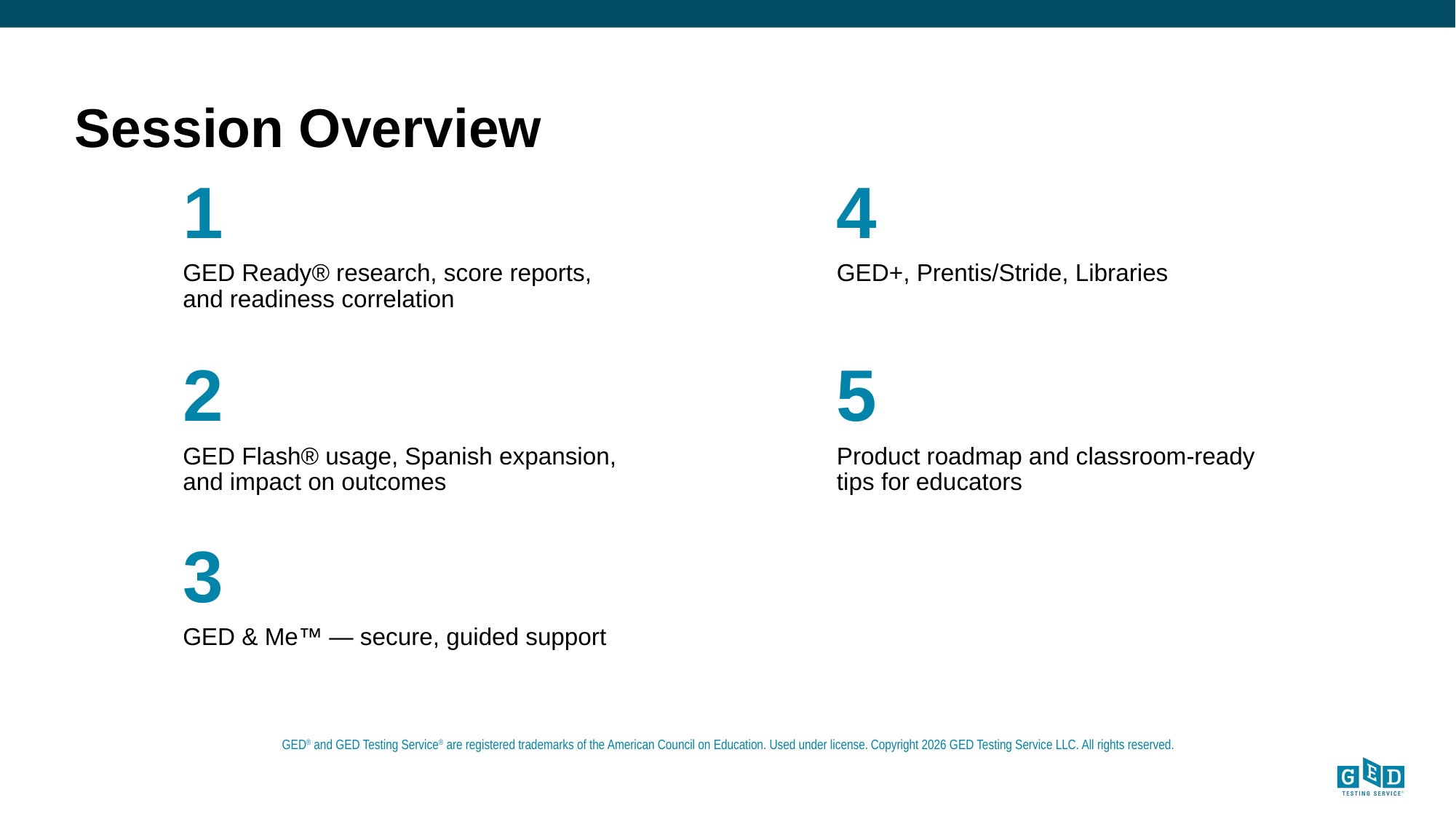

1
4
GED Ready® research, score reports, and readiness correlation
GED+, Prentis/Stride, Libraries
2
5
GED Flash® usage, Spanish expansion, and impact on outcomes
Product roadmap and classroom-ready tips for educators
3
GED & Me™ — secure, guided support